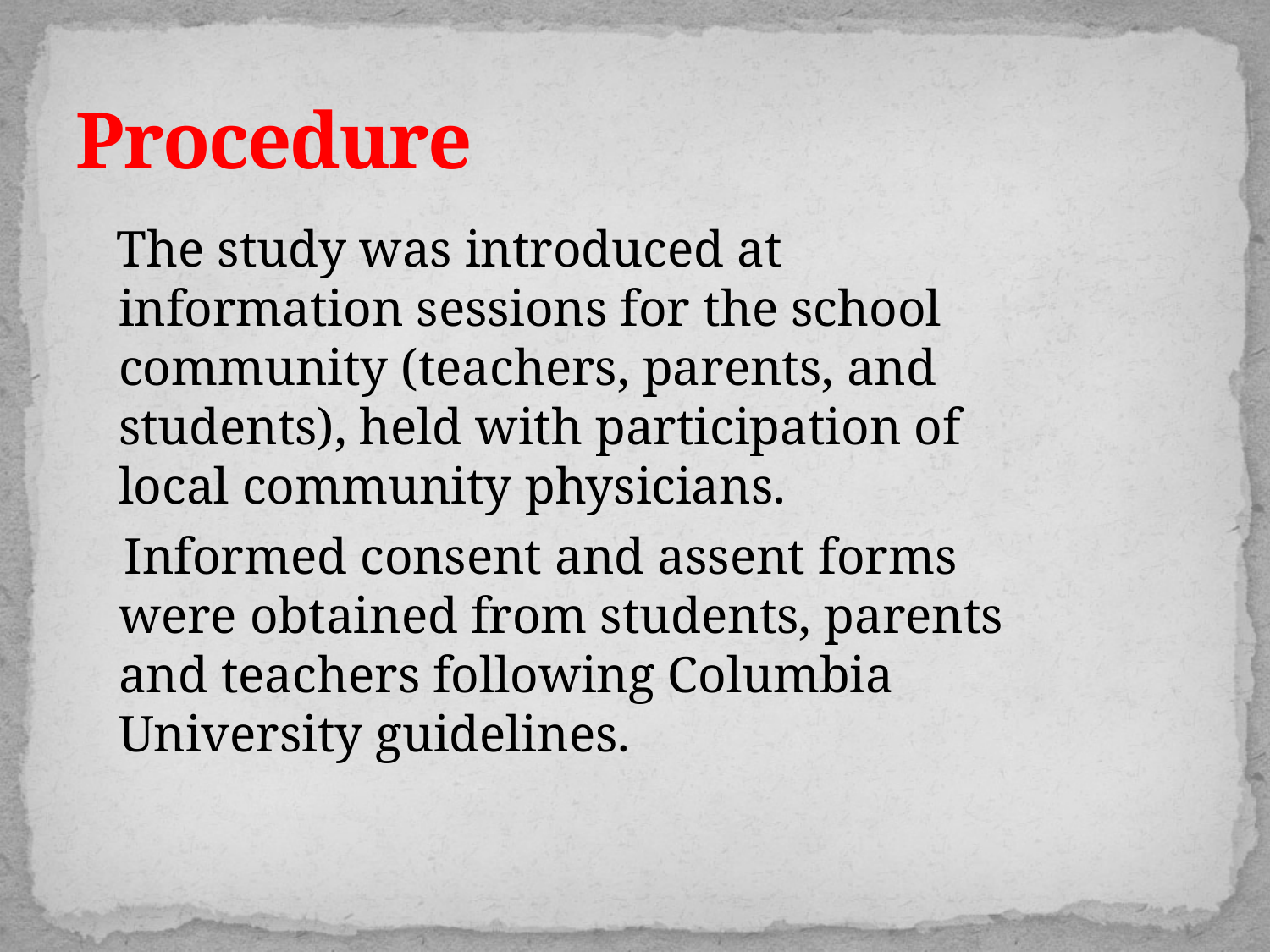

# Procedure
       The study was introduced at information sessions for the school community (teachers, parents, and students), held with participation of local community physicians.
       Informed consent and assent forms were obtained from students, parents and teachers following Columbia University guidelines.